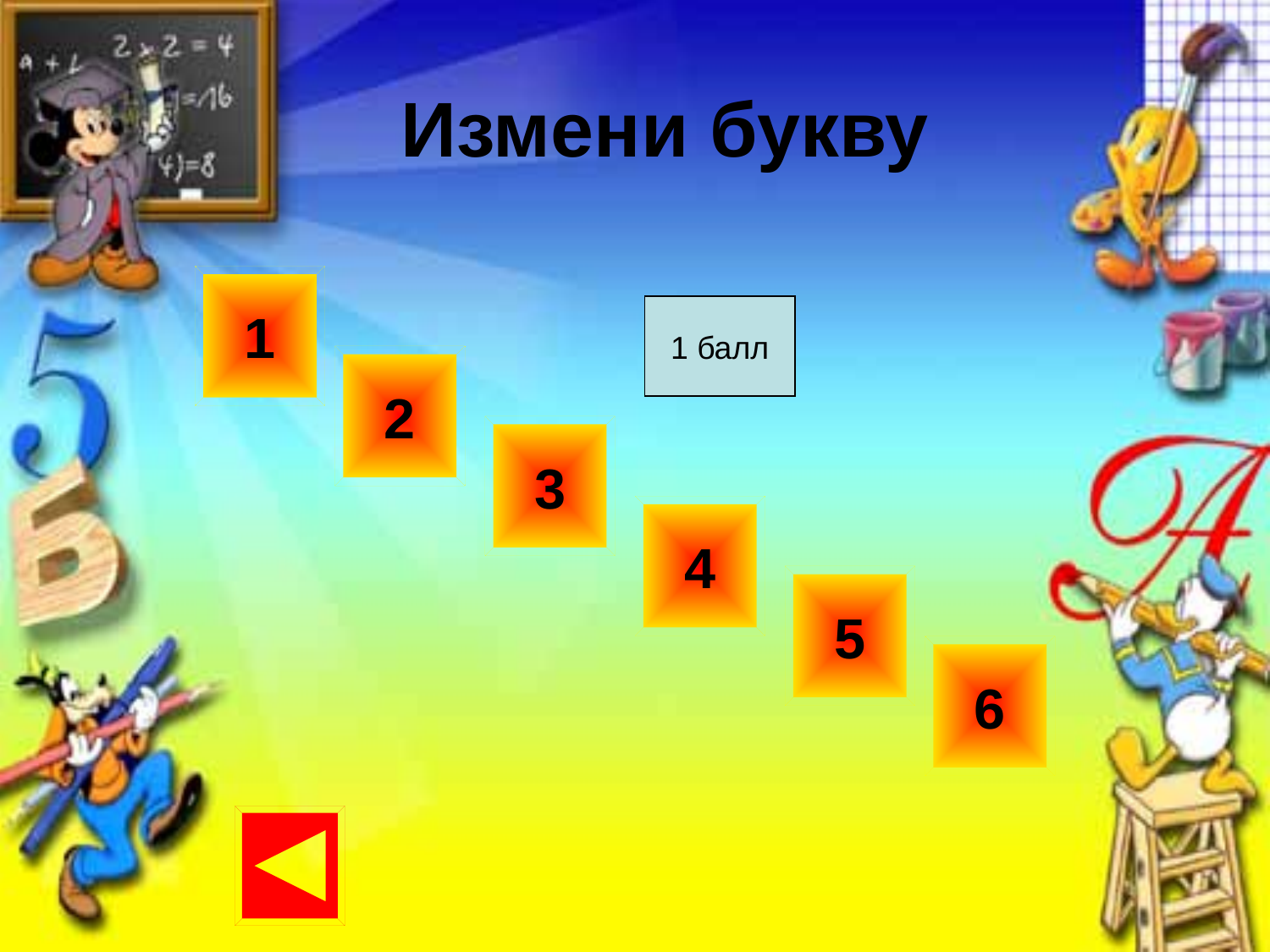

Измени букву
1
1 балл
2
3
4
5
6